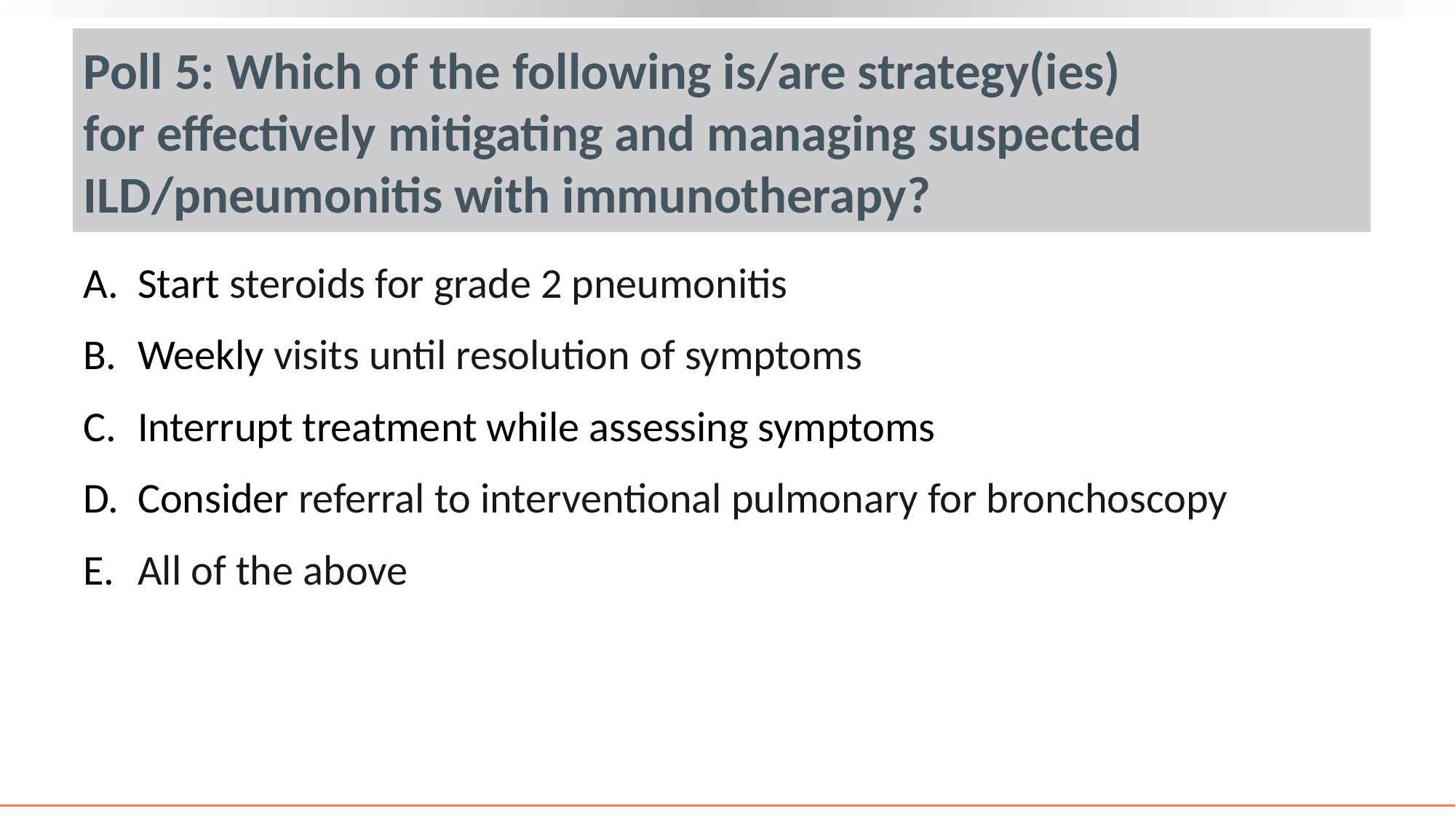

# Poll 5: Which of the following is/are strategy(ies) for effectively mitigating and managing suspected ILD/pneumonitis with immunotherapy?
Start steroids for grade 2 pneumonitis
Weekly visits until resolution of symptoms
Interrupt treatment while assessing symptoms
Consider referral to interventional pulmonary for bronchoscopy
All of the above